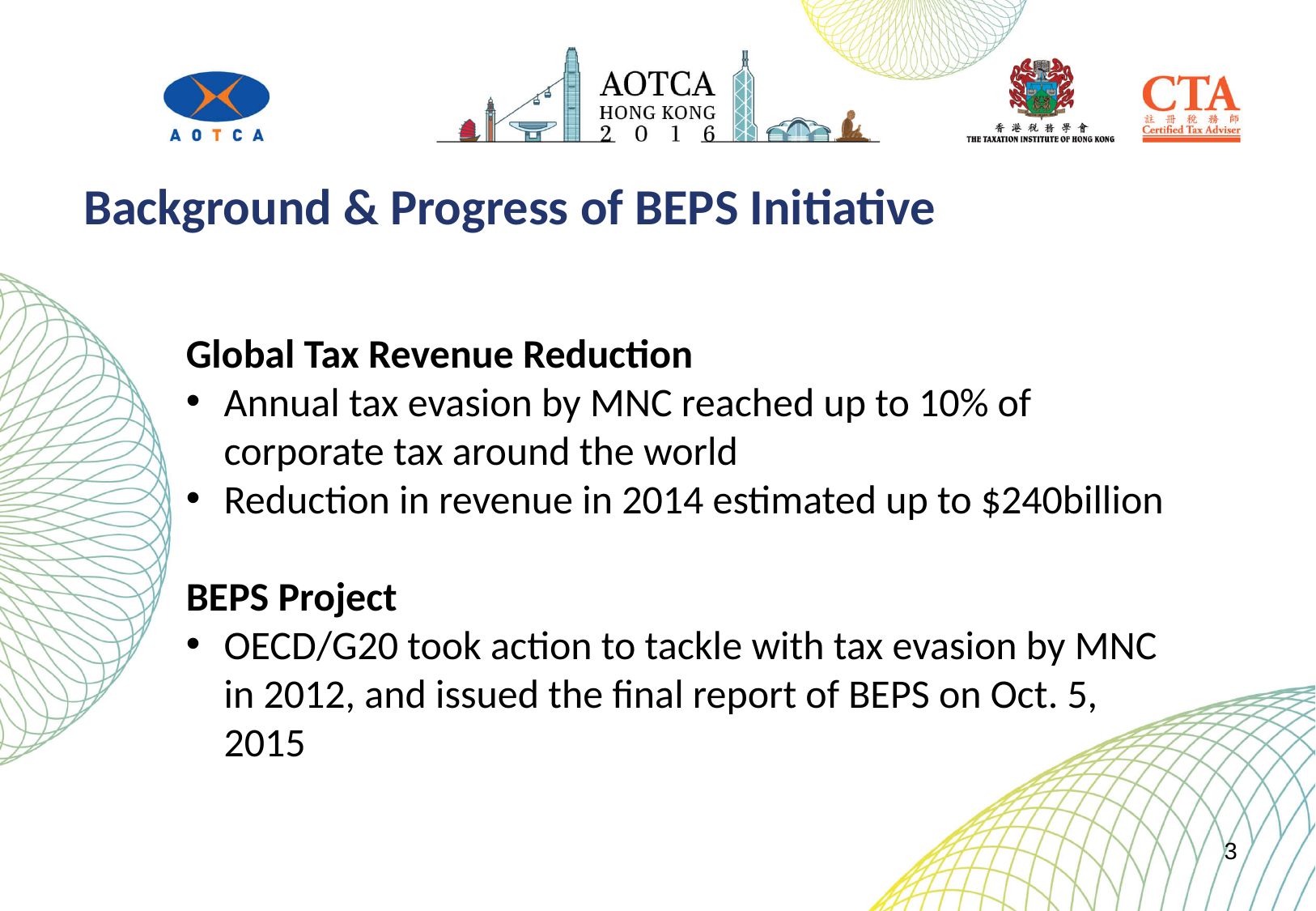

Background & Progress of BEPS Initiative
Global Tax Revenue Reduction
Annual tax evasion by MNC reached up to 10% of corporate tax around the world
Reduction in revenue in 2014 estimated up to $240billion

BEPS Project
OECD/G20 took action to tackle with tax evasion by MNC in 2012, and issued the final report of BEPS on Oct. 5, 2015
3